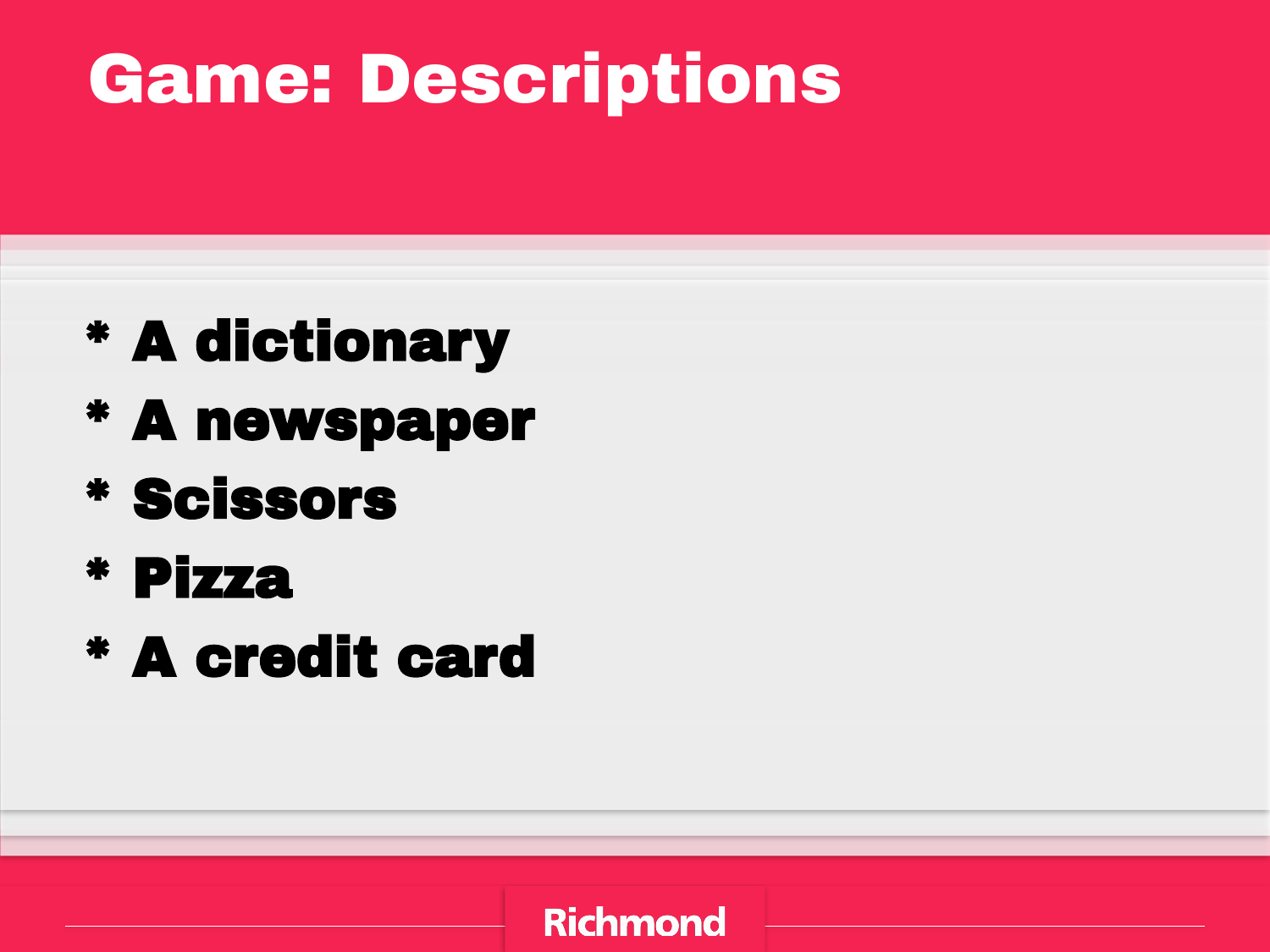

Game: Descriptions

* A dictionary
* A newspaper
* Scissors
* Pizza
* A credit card